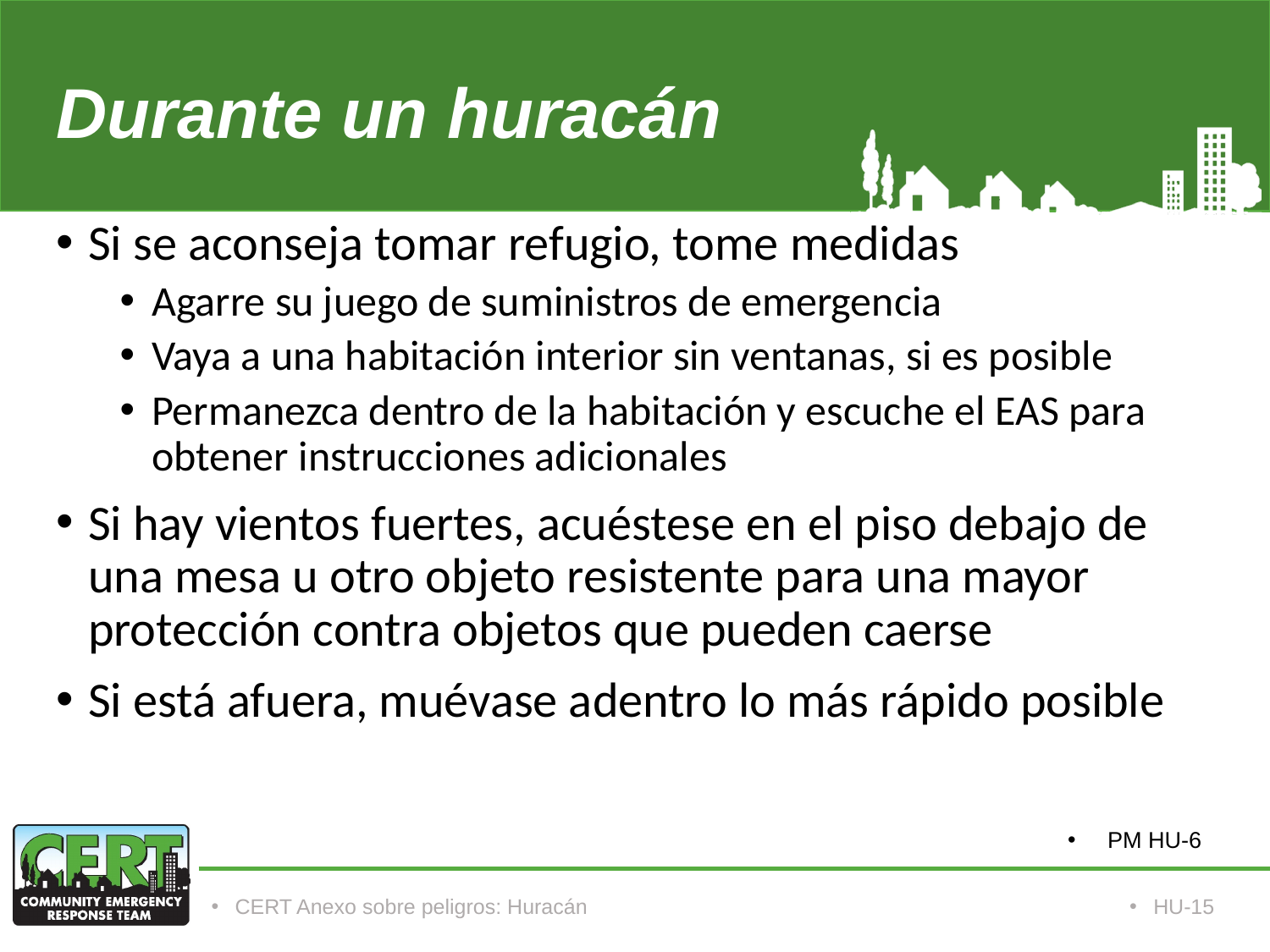

# Durante un huracán
Si se aconseja tomar refugio, tome medidas
Agarre su juego de suministros de emergencia
Vaya a una habitación interior sin ventanas, si es posible
Permanezca dentro de la habitación y escuche el EAS para obtener instrucciones adicionales
Si hay vientos fuertes, acuéstese en el piso debajo de una mesa u otro objeto resistente para una mayor protección contra objetos que pueden caerse
Si está afuera, muévase adentro lo más rápido posible
PM HU-6
CERT Anexo sobre peligros: Huracán
HU-15